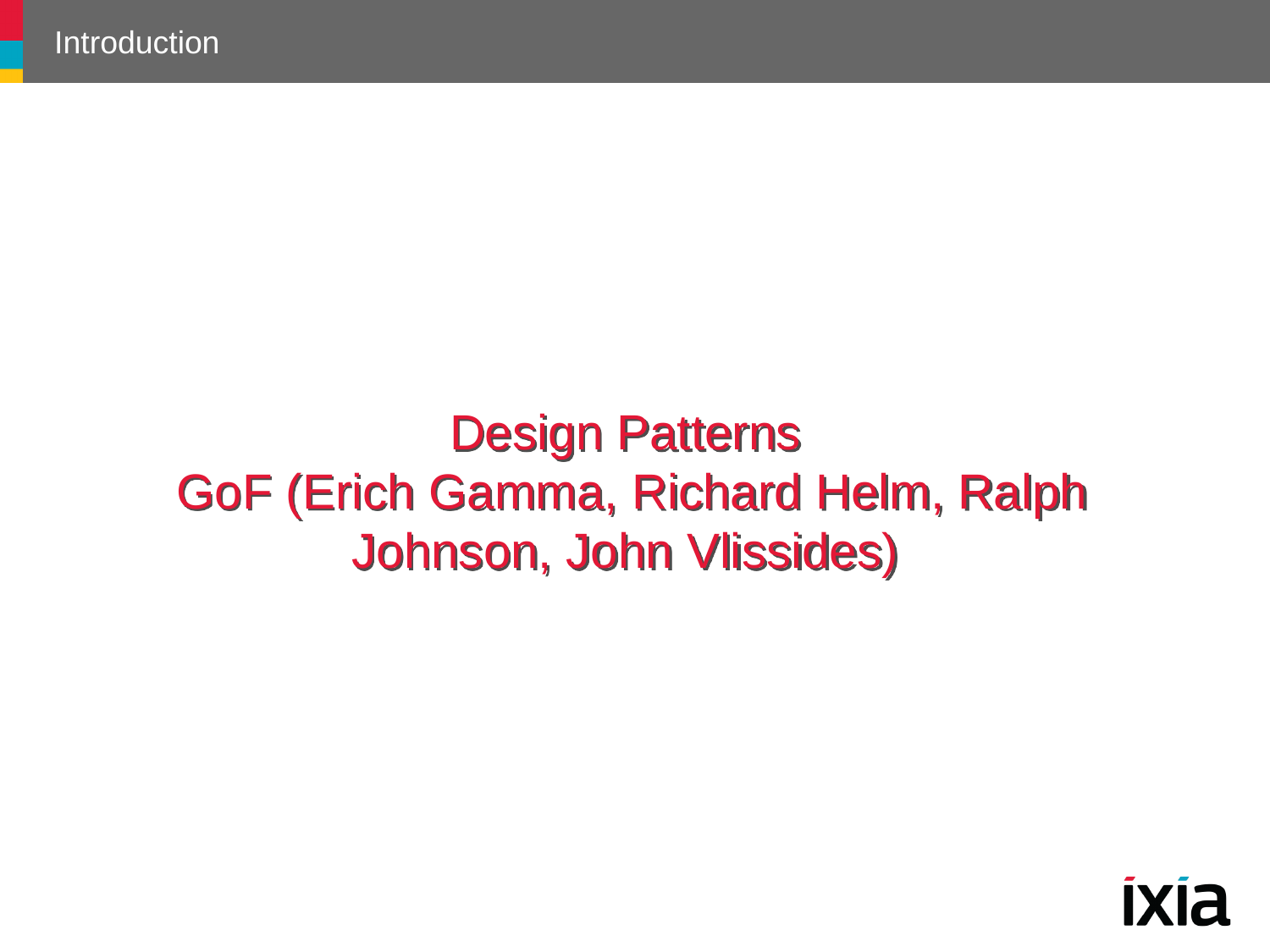

# Introduction
Design Patterns
 GoF (Erich Gamma, Richard Helm, Ralph Johnson, John Vlissides)
25